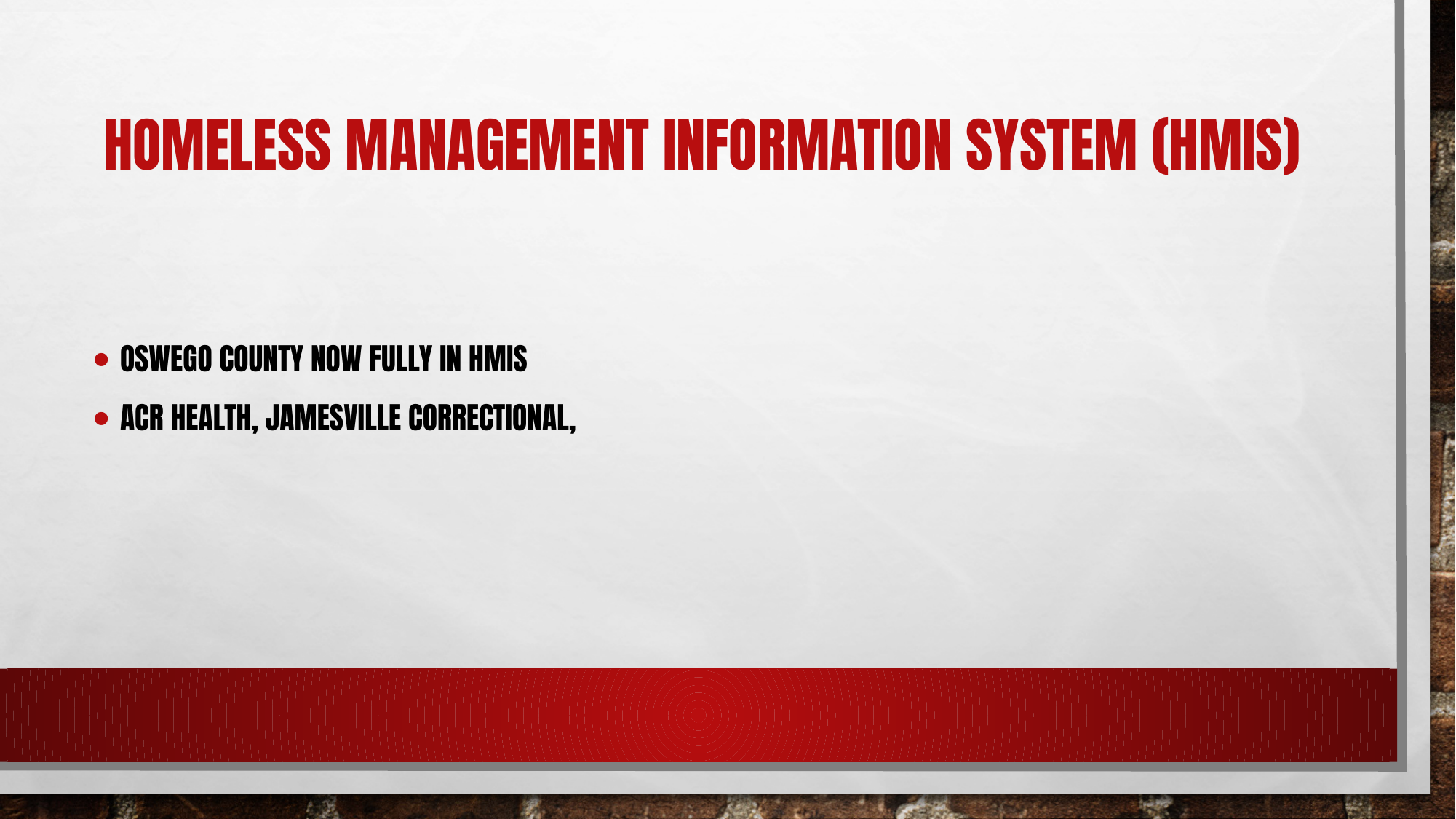

# Homeless Management Information System (HMIS)
Oswego County now fully in Hmis
ACR Health, Jamesville Correctional,